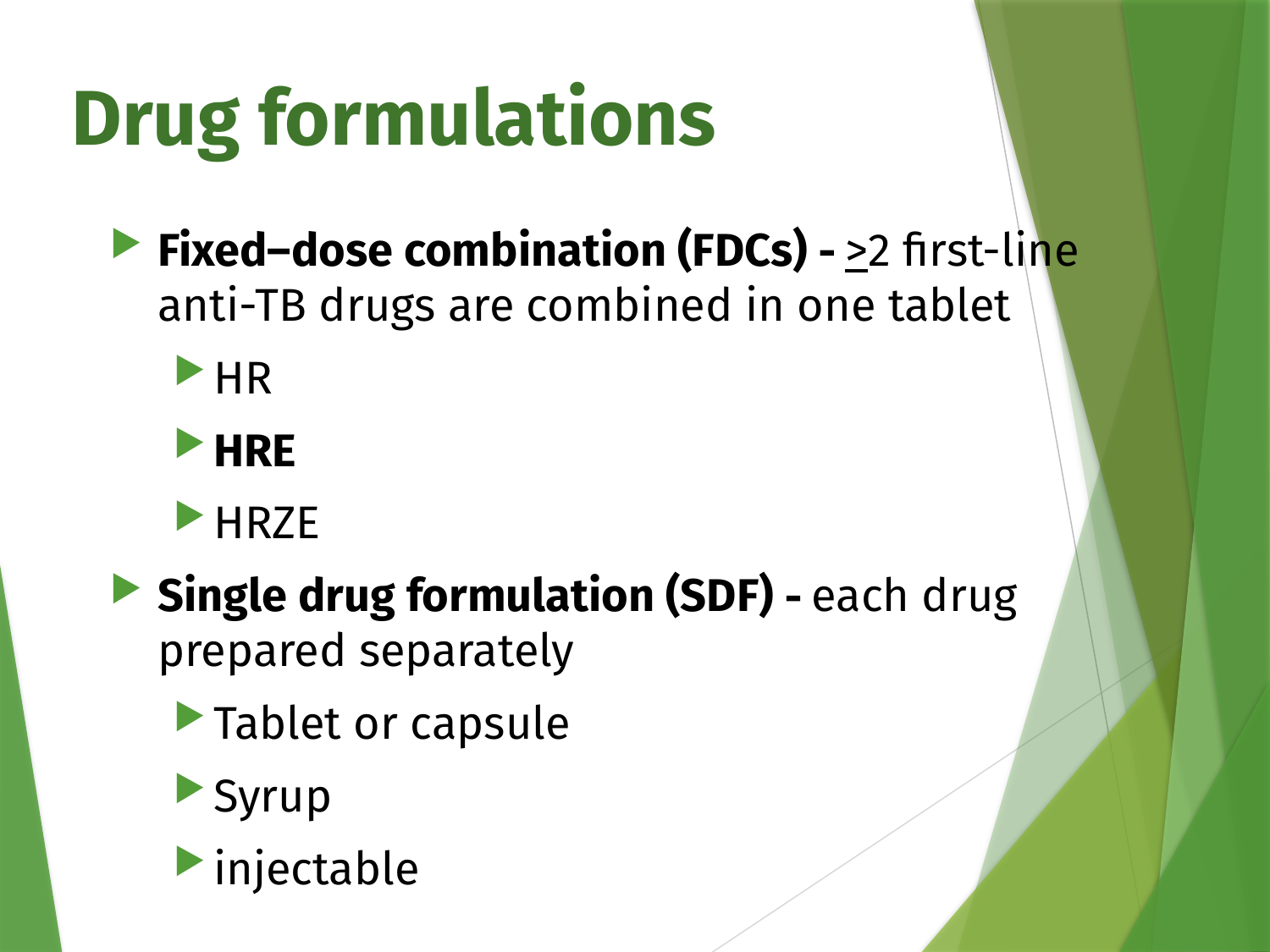

# Drug formulations
Fixed–dose combination (FDCs) − >2 first-line anti-TB drugs are combined in one tablet
HR
HRE
HRZE
Single drug formulation (SDF) − each drug prepared separately
Tablet or capsule
Syrup
injectable